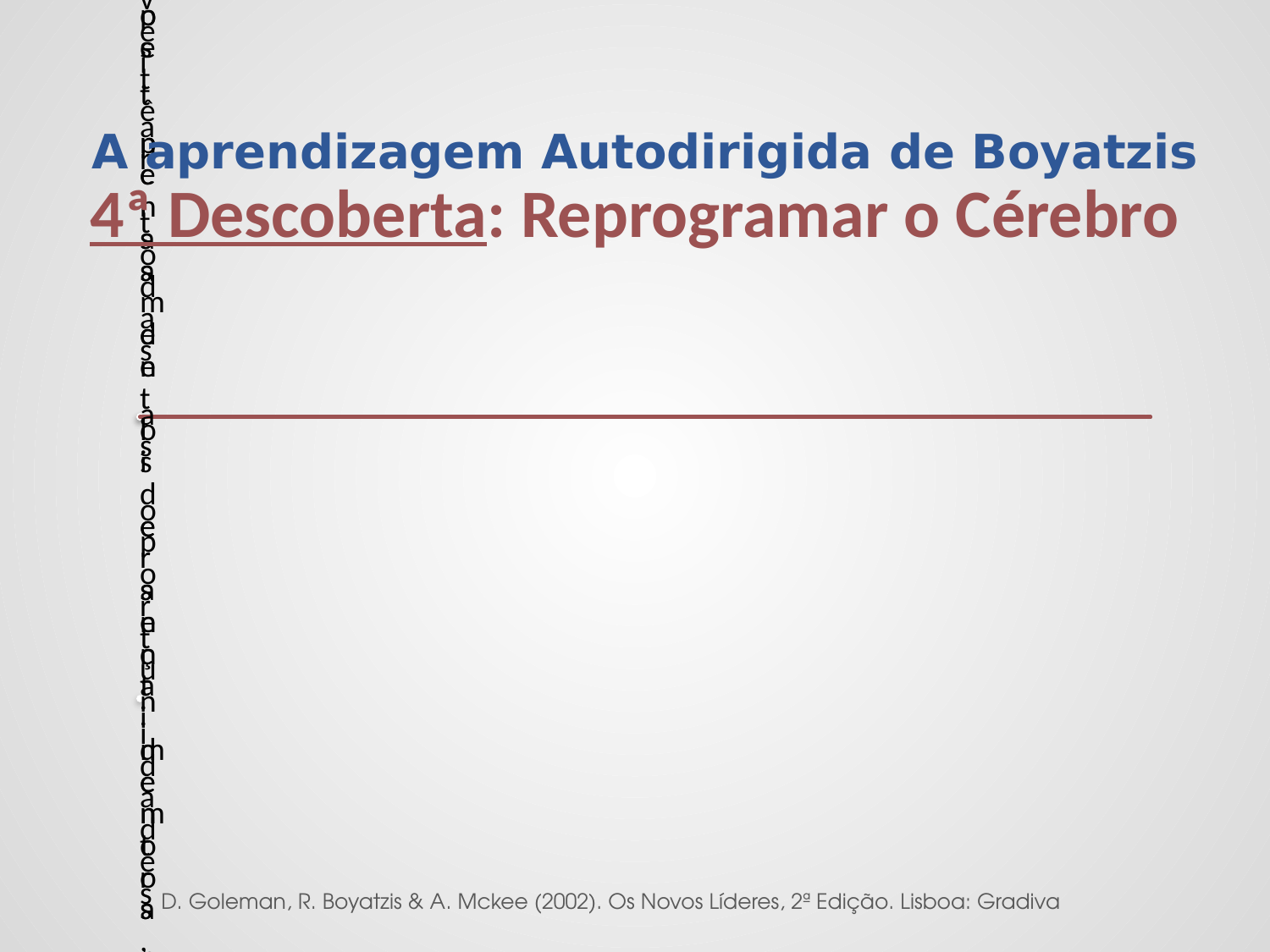

A aprendizagem Autodirigida de Boyatzis
4ª Descoberta: Reprogramar o Cérebro

D. Goleman, R. Boyatzis & A. Mckee (2002). Os Novos Líderes, 2ª Edição. Lisboa: Gradiva